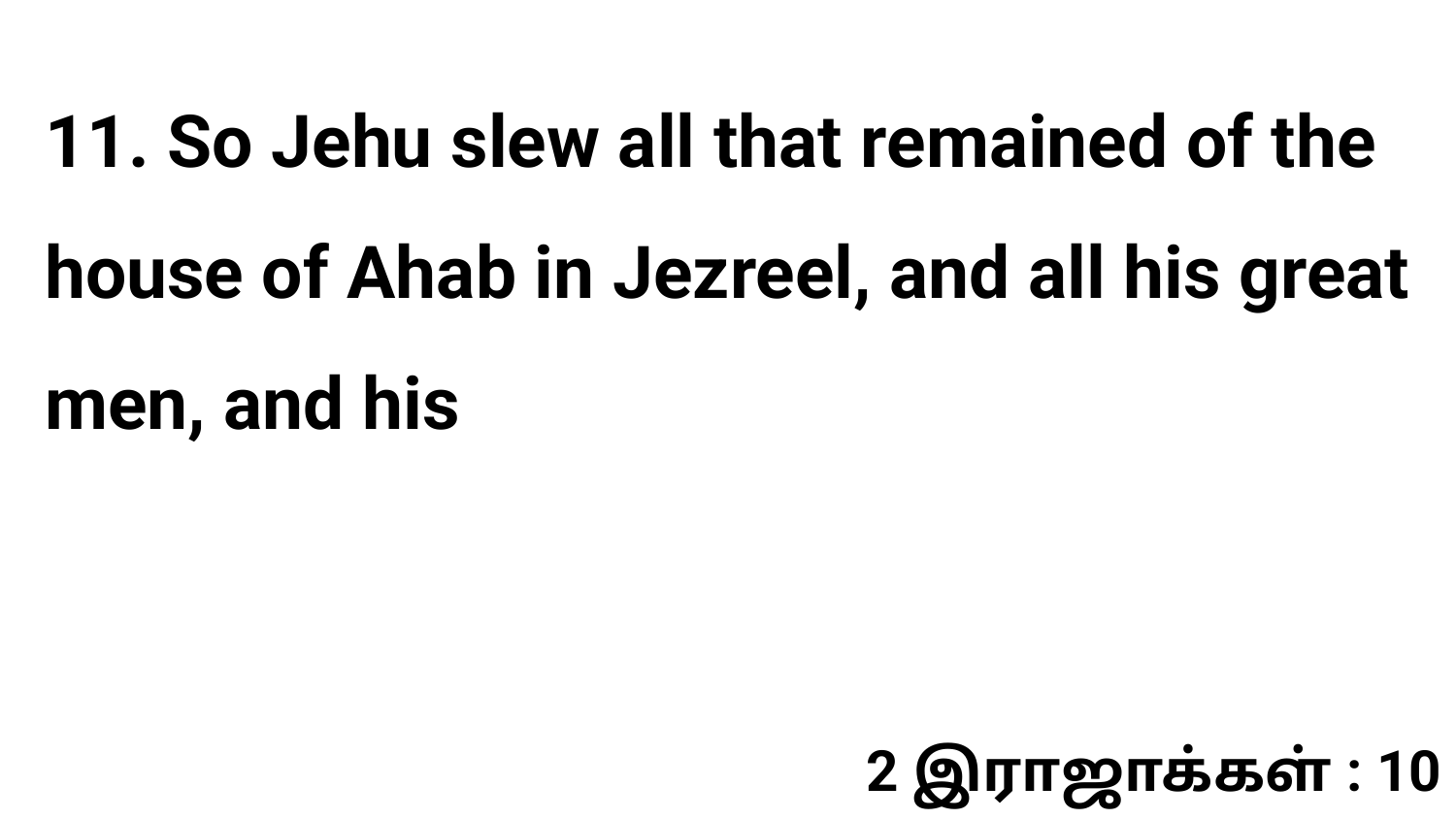

11. So Jehu slew all that remained of the house of Ahab in Jezreel, and all his great men, and his
2 இராஜாக்கள் : 10